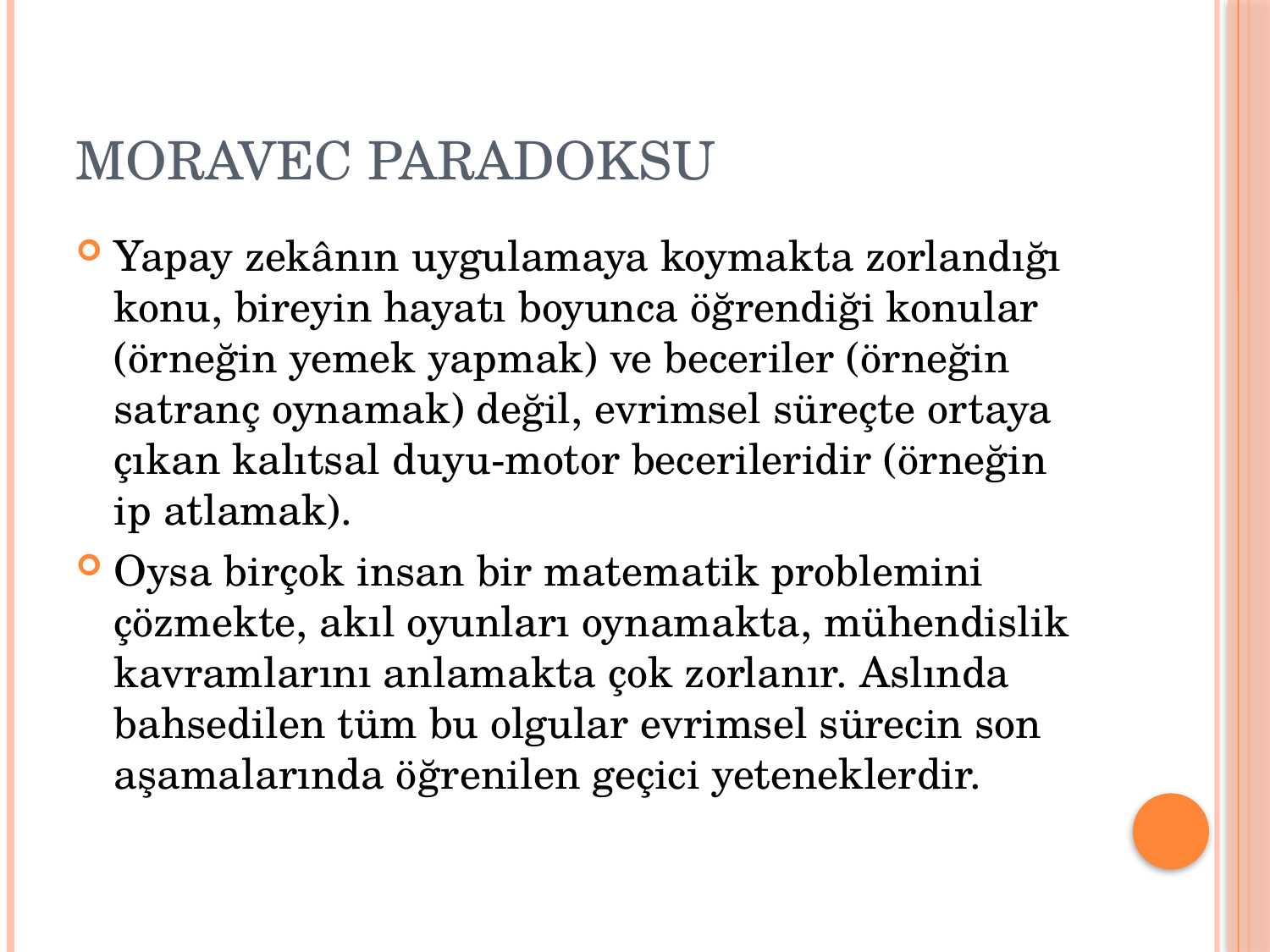

# Moravec paradoksu
Yapay zekânın uygulamaya koymakta zorlandığı konu, bireyin hayatı boyunca öğrendiği konular (örneğin yemek yapmak) ve beceriler (örneğin satranç oynamak) değil, evrimsel süreçte ortaya çıkan kalıtsal duyu-motor becerileridir (örneğin ip atlamak).
Oysa birçok insan bir matematik problemini çözmekte, akıl oyunları oynamakta, mühendislik kavramlarını anlamakta çok zorlanır. Aslında bahsedilen tüm bu olgular evrimsel sürecin son aşamalarında öğrenilen geçici yeteneklerdir.